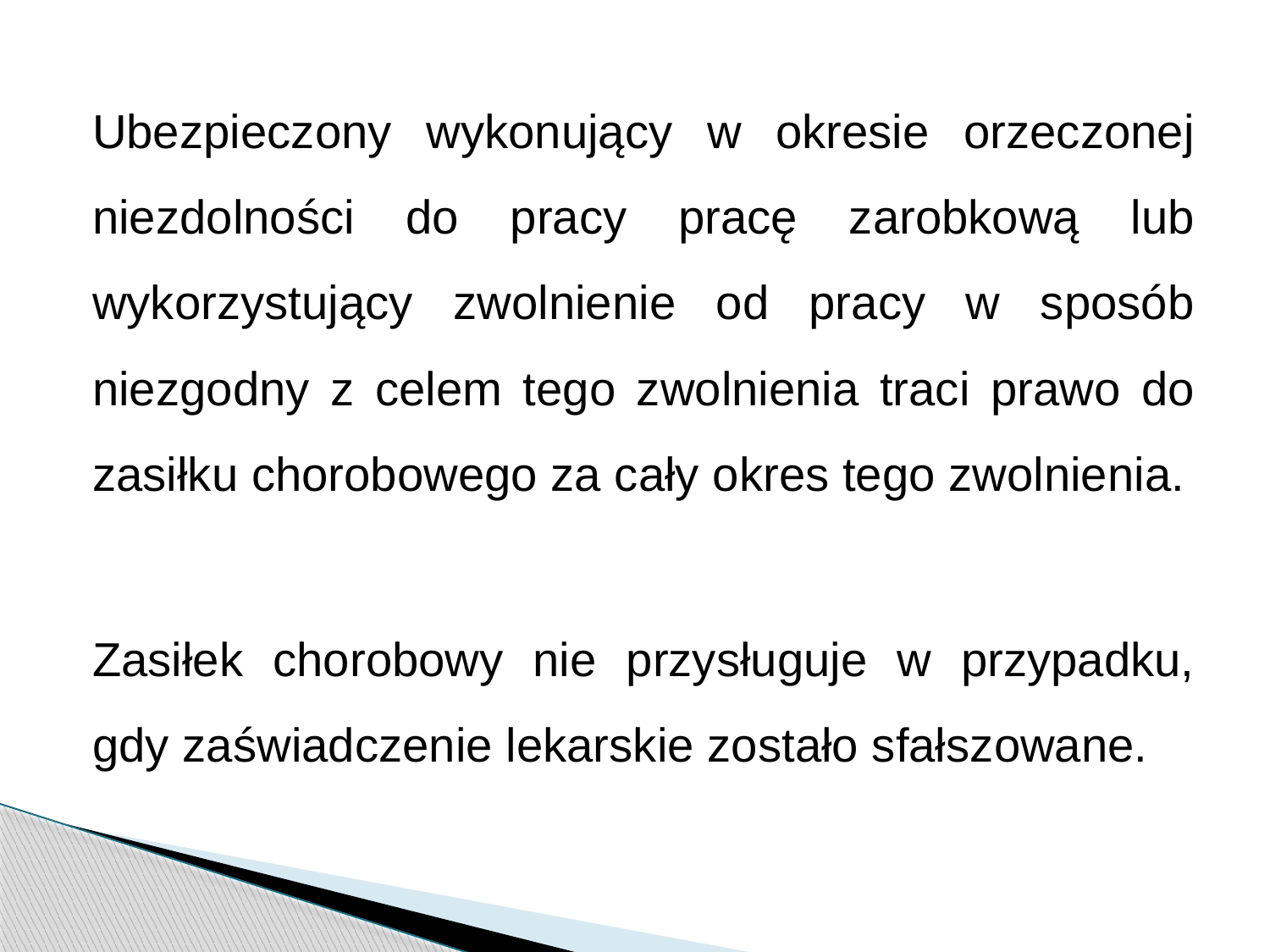

Ubezpieczony wykonujący w okresie orzeczonej niezdolności do pracy pracę zarobkową lub wykorzystujący zwolnienie od pracy w sposób niezgodny z celem tego zwolnienia traci prawo do zasiłku chorobowego za cały okres tego zwolnienia.

Zasiłek chorobowy nie przysługuje w przypadku, gdy zaświadczenie lekarskie zostało sfałszowane.